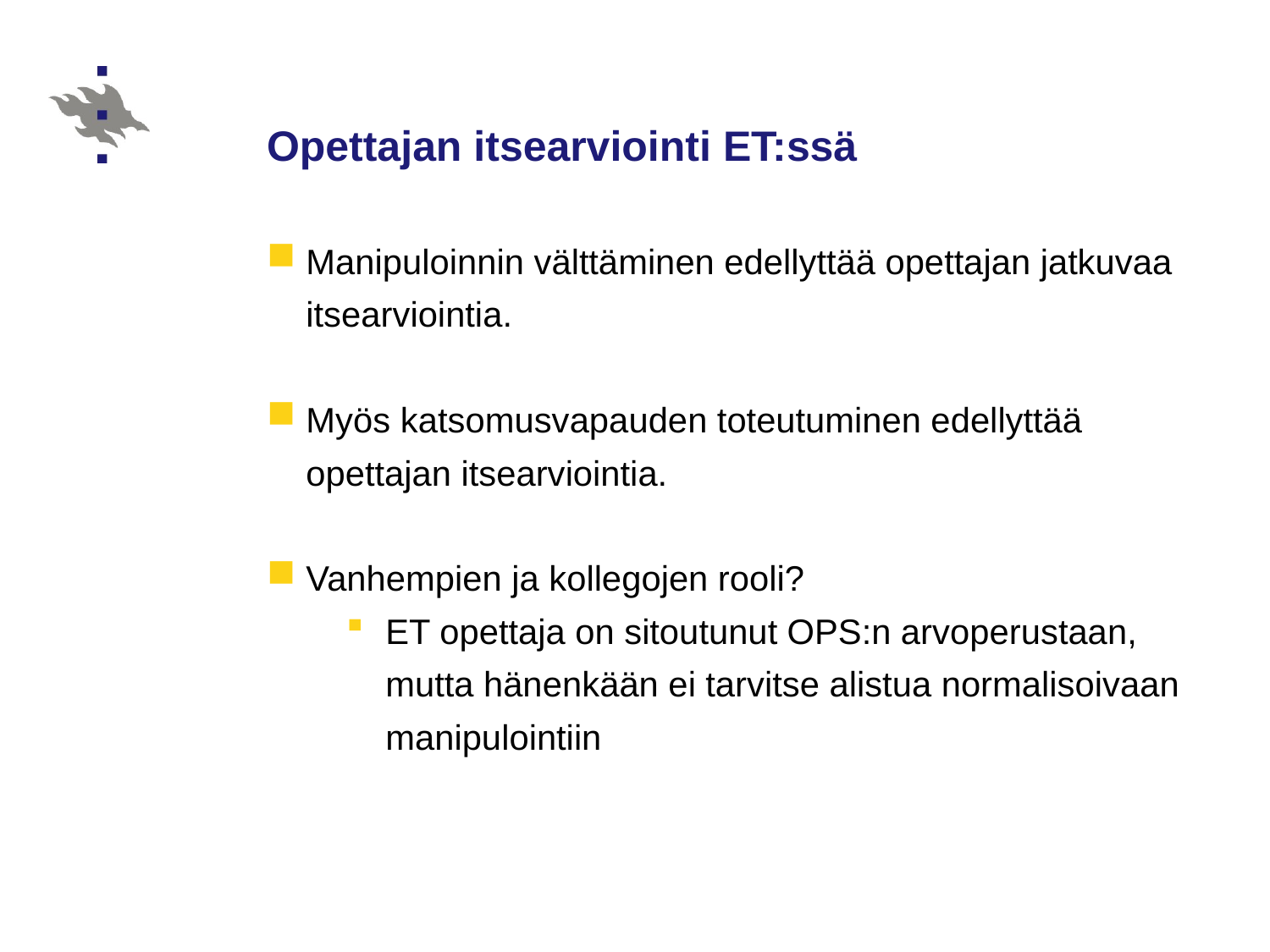

# Opettajan itsearviointi ET:ssä
Manipuloinnin välttäminen edellyttää opettajan jatkuvaa itsearviointia.

Myös katsomusvapauden toteutuminen edellyttää opettajan itsearviointia.

Vanhempien ja kollegojen rooli?
ET opettaja on sitoutunut OPS:n arvoperustaan, mutta hänenkään ei tarvitse alistua normalisoivaan manipulointiin